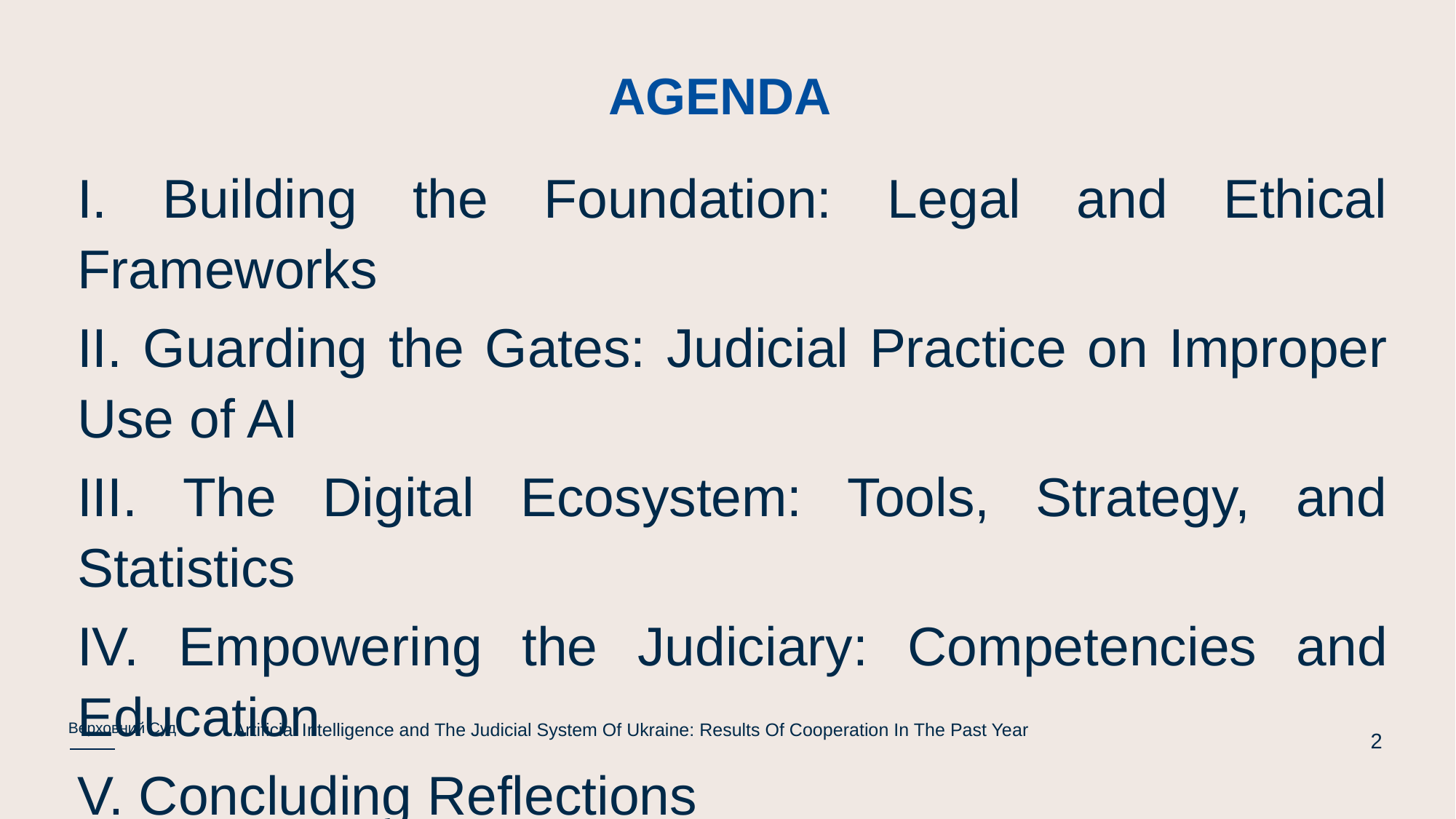

# AGENDA
I. Building the Foundation: Legal and Ethical Frameworks
II. Guarding the Gates: Judicial Practice on Improper Use of AI
III. The Digital Ecosystem: Tools, Strategy, and Statistics
IV. Empowering the Judiciary: Competencies and Education
V. Concluding Reflections

Artificial Intelligence and The Judicial System Of Ukraine: Results Of Cooperation In The Past Year
Верховний Суд
2